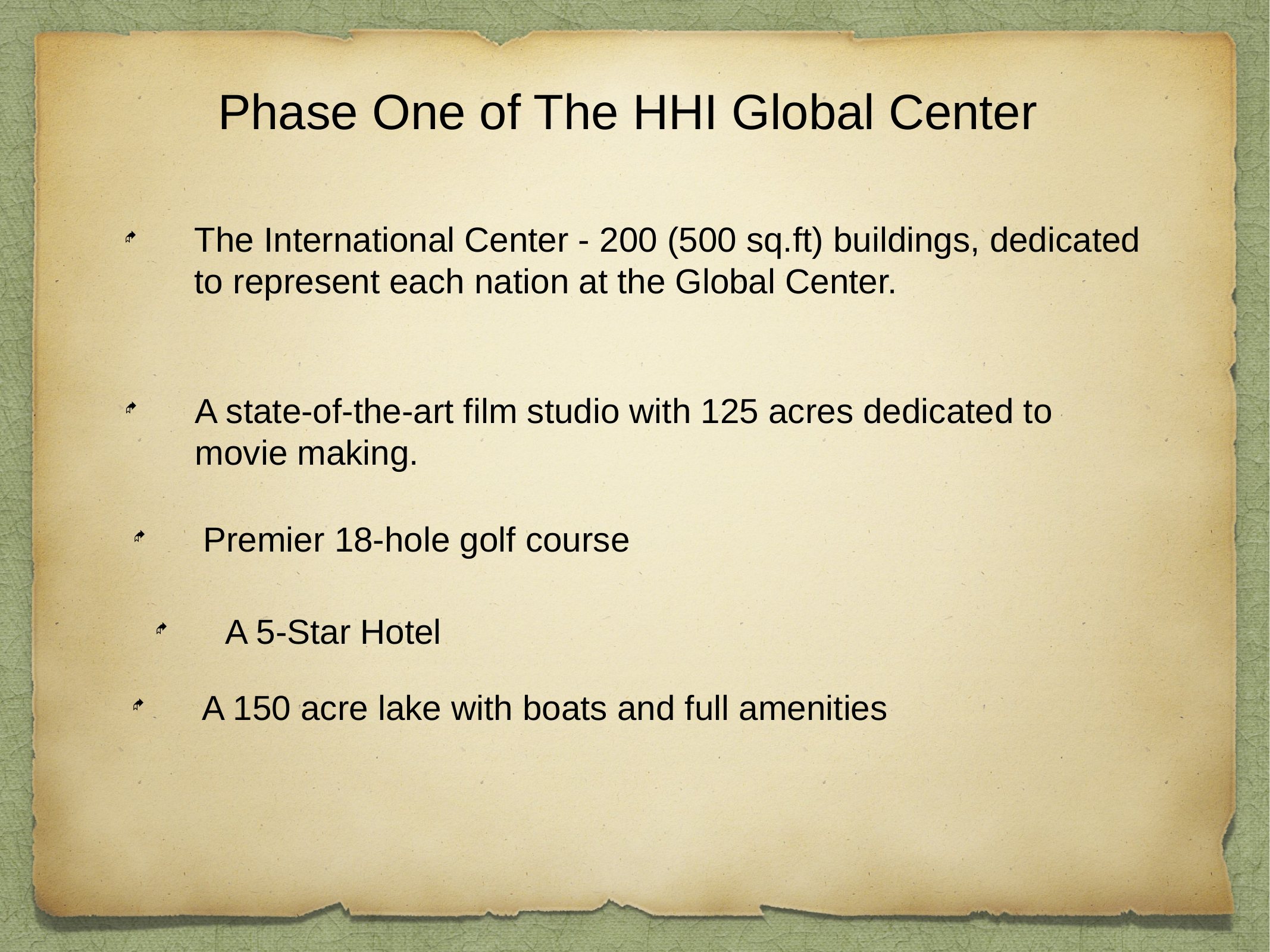

Phase One of The HHI Global Center
The International Center - 200 (500 sq.ft) buildings, dedicated to represent each nation at the Global Center.
A state-of-the-art film studio with 125 acres dedicated to movie making.
Premier 18-hole golf course

A 150 acre lake with boats and full amenities
A 5-Star Hotel